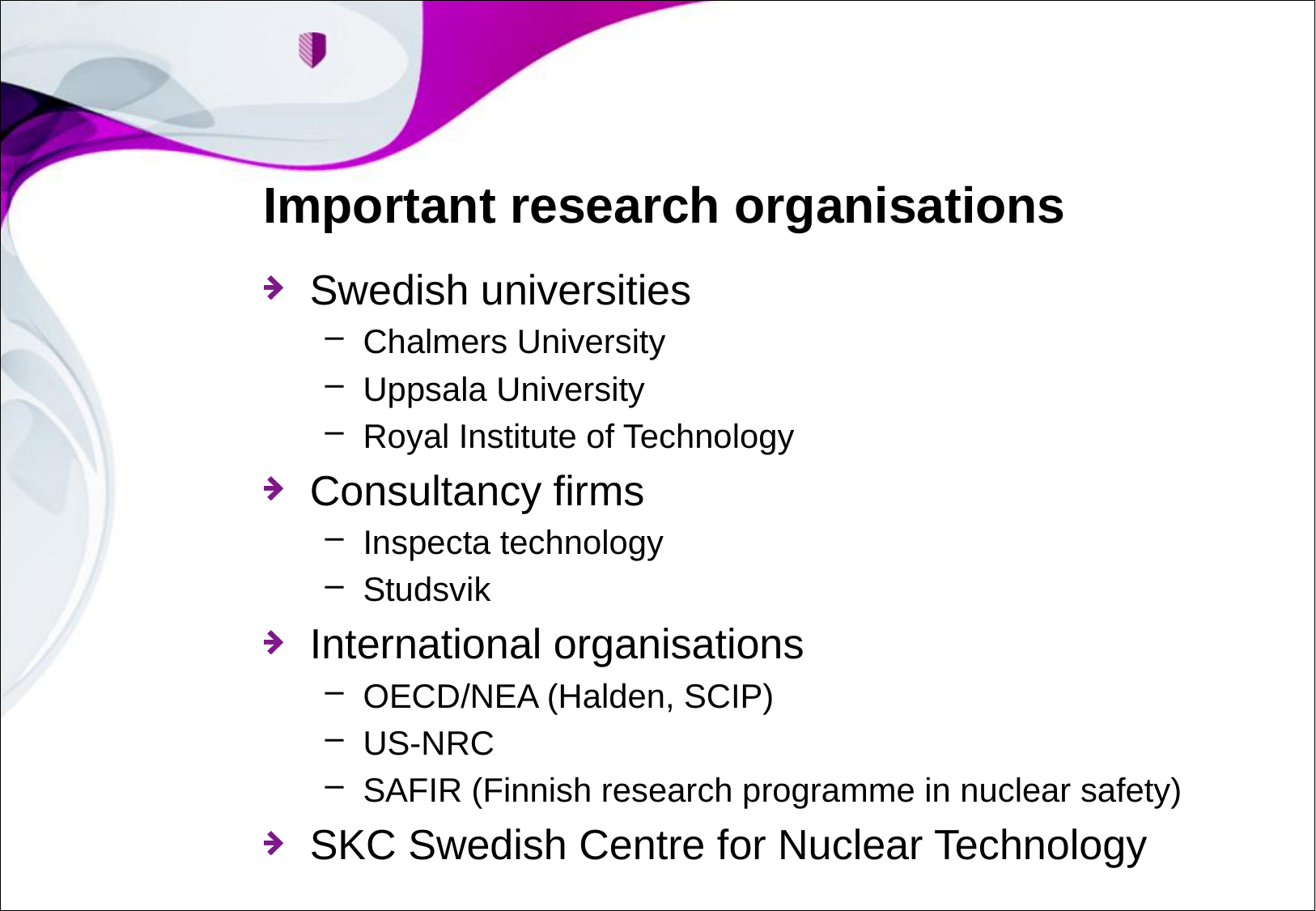

# Important research organisations
Swedish universities
Chalmers University
Uppsala University
Royal Institute of Technology
Consultancy firms
Inspecta technology
Studsvik
International organisations
OECD/NEA (Halden, SCIP)
US-NRC
SAFIR (Finnish research programme in nuclear safety)
SKC Swedish Centre for Nuclear Technology